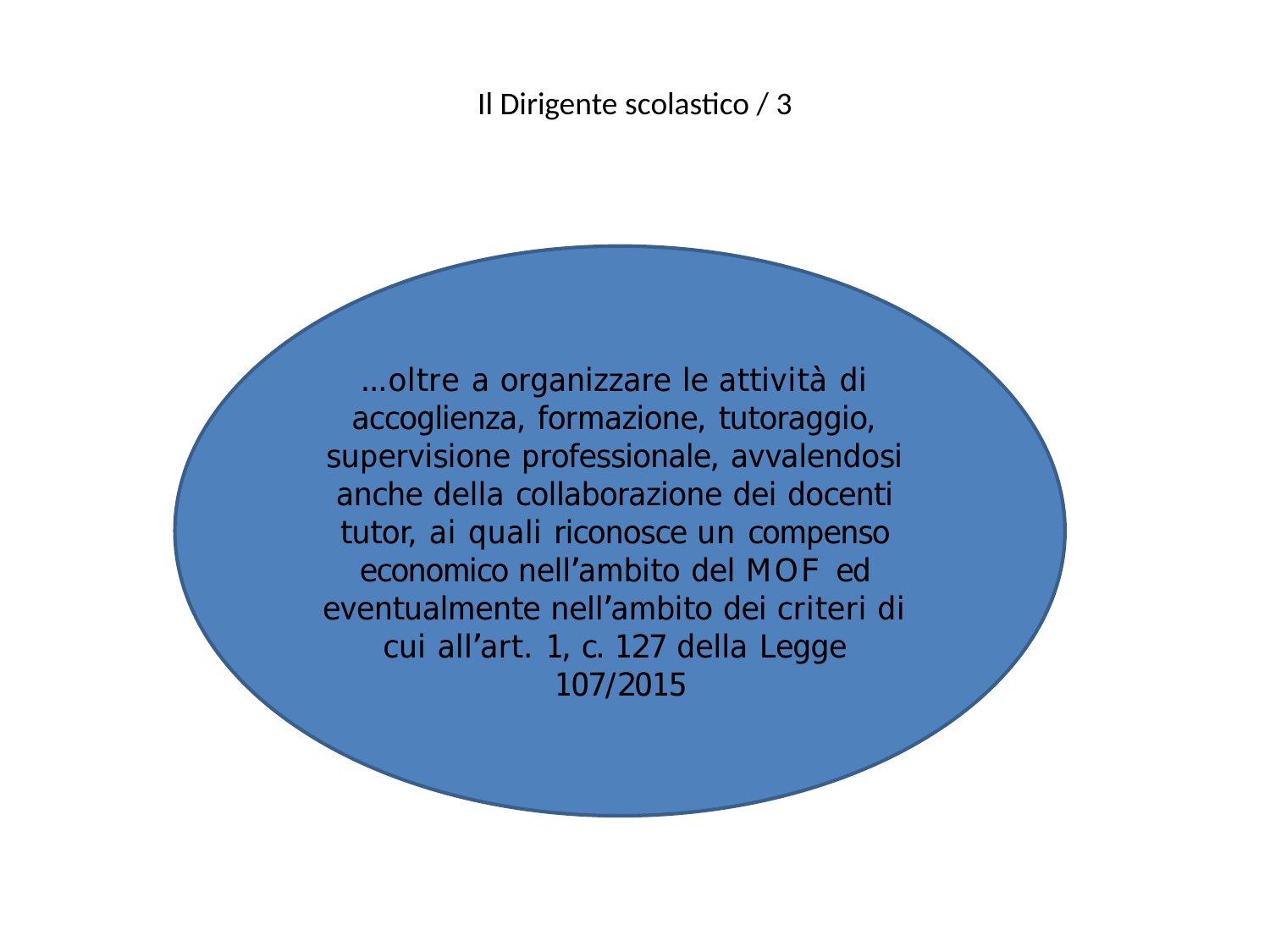

# Il Dirigente scolastico / 3

…oltre a organizzare le attività di  accoglienza, formazione, tutoraggio,  supervisione professionale, avvalendosi  anche della collaborazione dei docenti  tutor, ai quali riconosce un compenso  economico nell’ambito del MOF ed  eventualmente nell’ambito dei criteri di  cui all’art. 1, c. 127 della Legge  107/2015